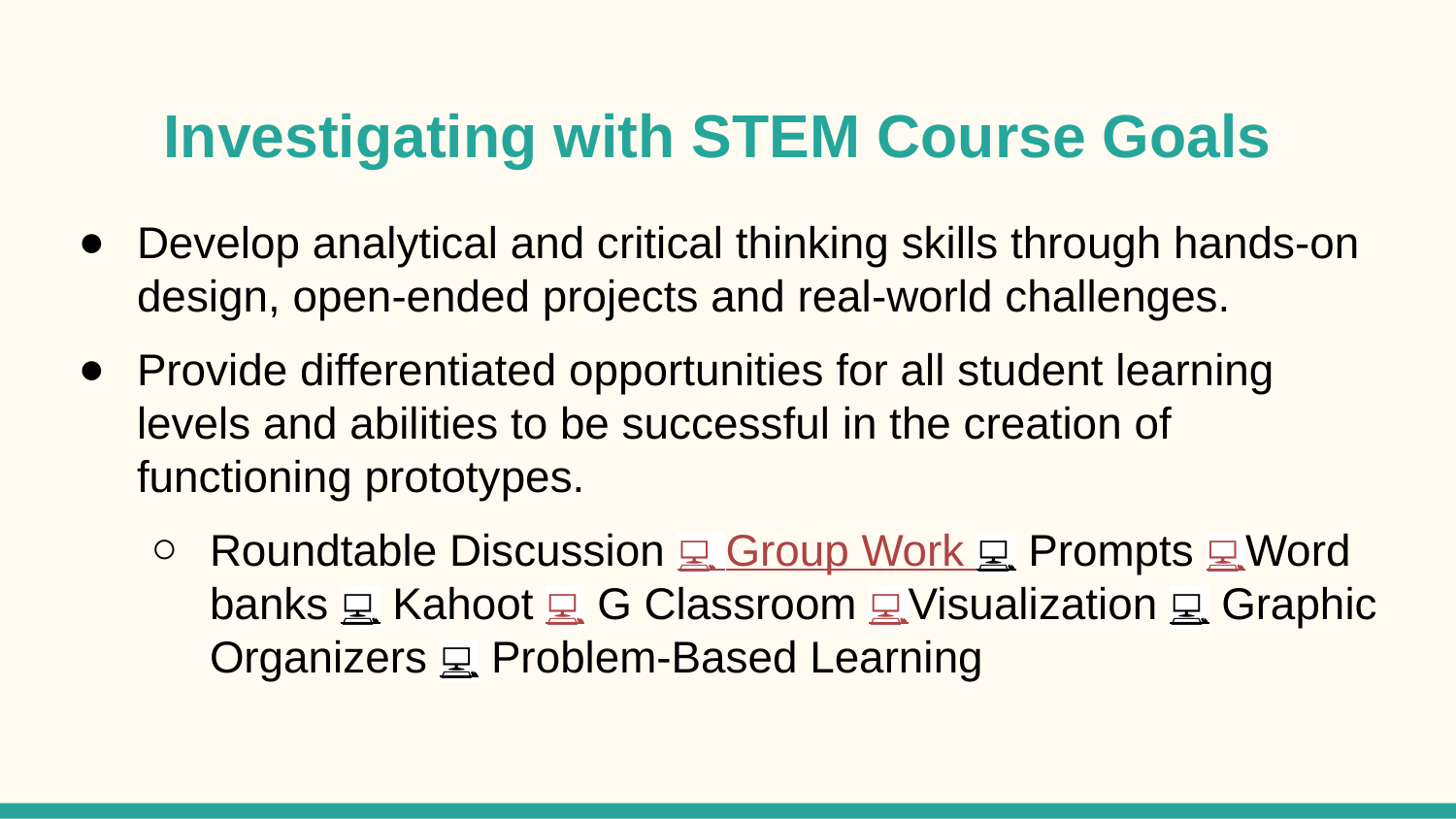

# Investigating with STEM Course Goals
Develop analytical and critical thinking skills through hands-on design, open-ended projects and real-world challenges.
Provide differentiated opportunities for all student learning levels and abilities to be successful in the creation of functioning prototypes.
Roundtable Discussion ‍💻 Group Work ‍💻 Prompts ‍💻Word banks ‍💻 Kahoot ‍💻 G Classroom ‍💻Visualization ‍💻 Graphic Organizers ‍💻 Problem-Based Learning